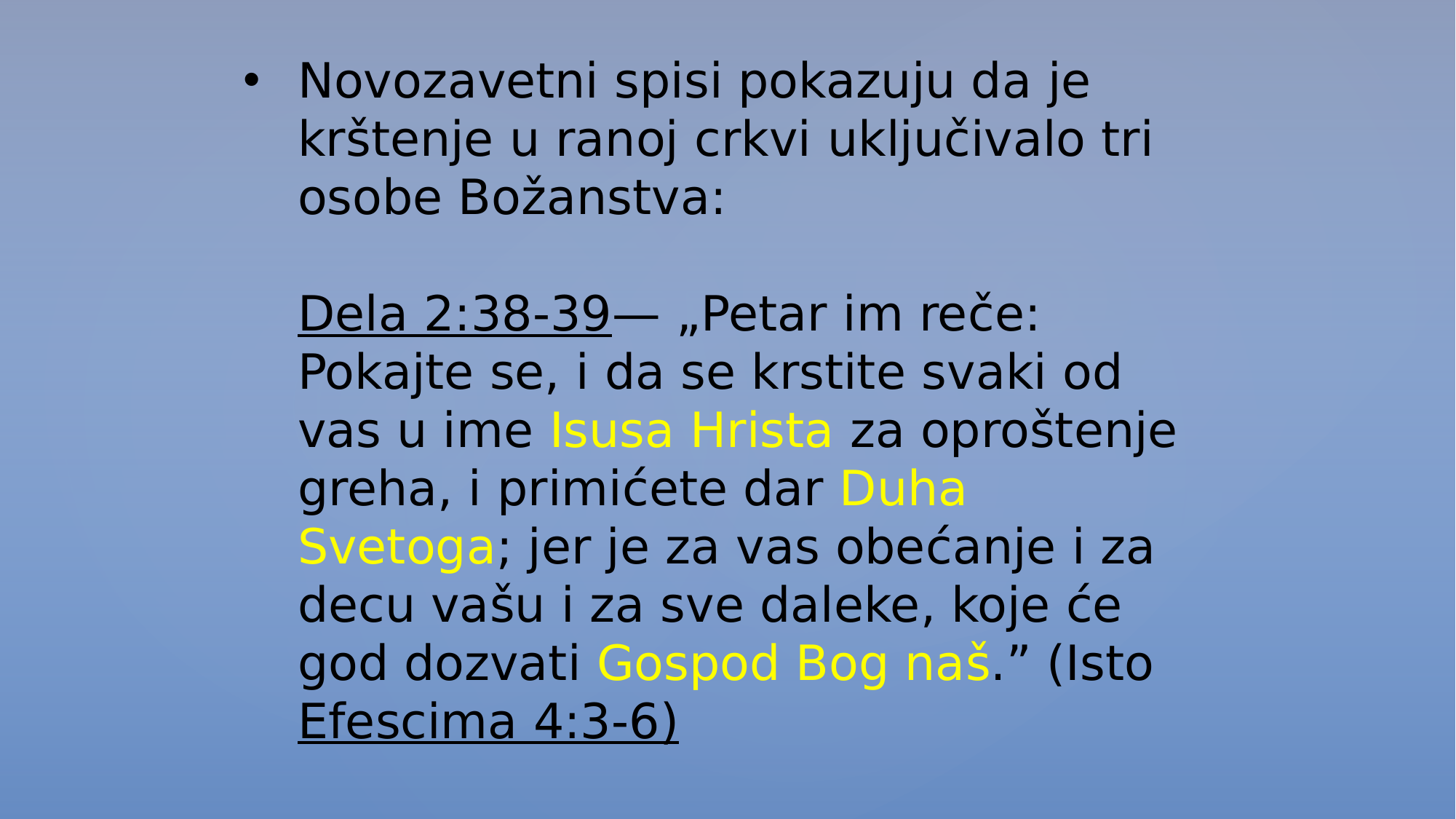

Novozavetni spisi pokazuju da je krštenje u ranoj crkvi uključivalo tri osobe Božanstva:

Dela 2:38-39— „Petar im reče: Pokajte se, i da se krstite svaki od vas u ime Isusa Hrista za oproštenje greha, i primićete dar Duha Svetoga; jer je za vas obećanje i za decu vašu i za sve daleke, koje će god dozvati Gospod Bog naš.” (Isto Efescima 4:3-6)